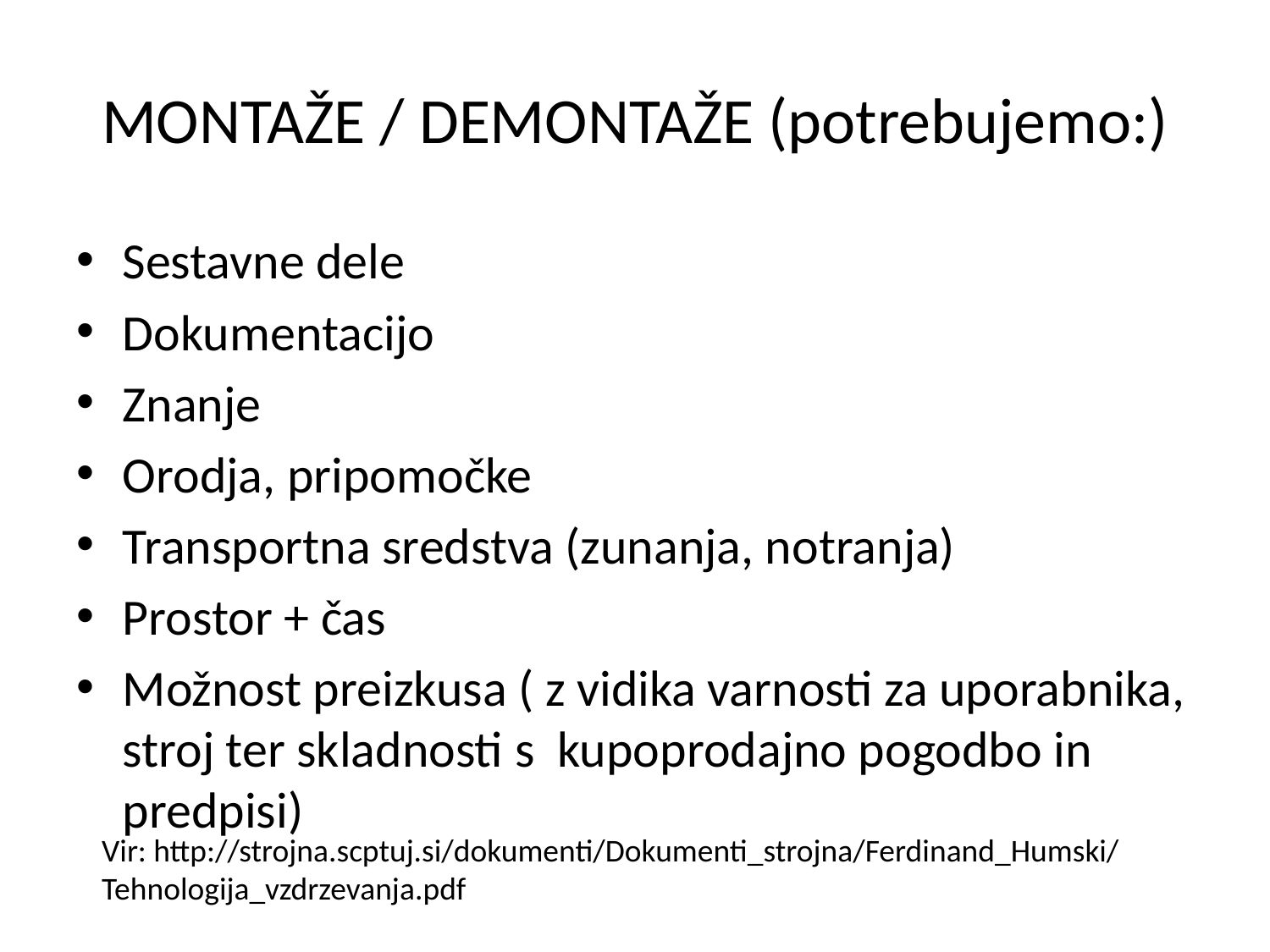

# MONTAŽE / DEMONTAŽE (potrebujemo:)
Sestavne dele
Dokumentacijo
Znanje
Orodja, pripomočke
Transportna sredstva (zunanja, notranja)
Prostor + čas
Možnost preizkusa ( z vidika varnosti za uporabnika, stroj ter skladnosti s  kupoprodajno pogodbo in predpisi)
Vir: http://strojna.scptuj.si/dokumenti/Dokumenti_strojna/Ferdinand_Humski/Tehnologija_vzdrzevanja.pdf